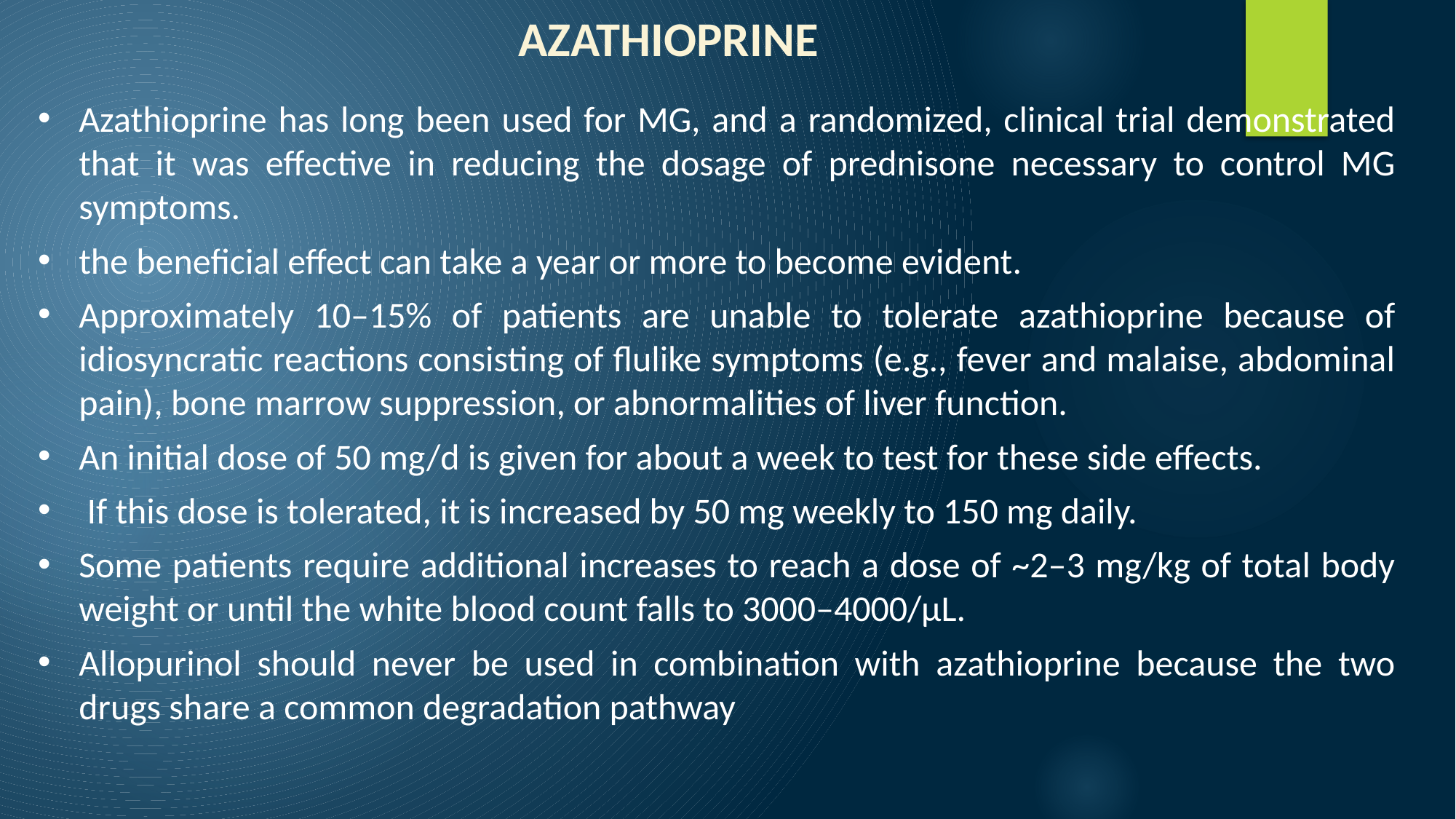

AZATHIOPRINE
Azathioprine has long been used for MG, and a randomized, clinical trial demonstrated that it was effective in reducing the dosage of prednisone necessary to control MG symptoms.
the beneficial effect can take a year or more to become evident.
Approximately 10–15% of patients are unable to tolerate azathioprine because of idiosyncratic reactions consisting of flulike symptoms (e.g., fever and malaise, abdominal pain), bone marrow suppression, or abnormalities of liver function.
An initial dose of 50 mg/d is given for about a week to test for these side effects.
 If this dose is tolerated, it is increased by 50 mg weekly to 150 mg daily.
Some patients require additional increases to reach a dose of ~2–3 mg/kg of total body weight or until the white blood count falls to 3000–4000/μL.
Allopurinol should never be used in combination with azathioprine because the two drugs share a common degradation pathway